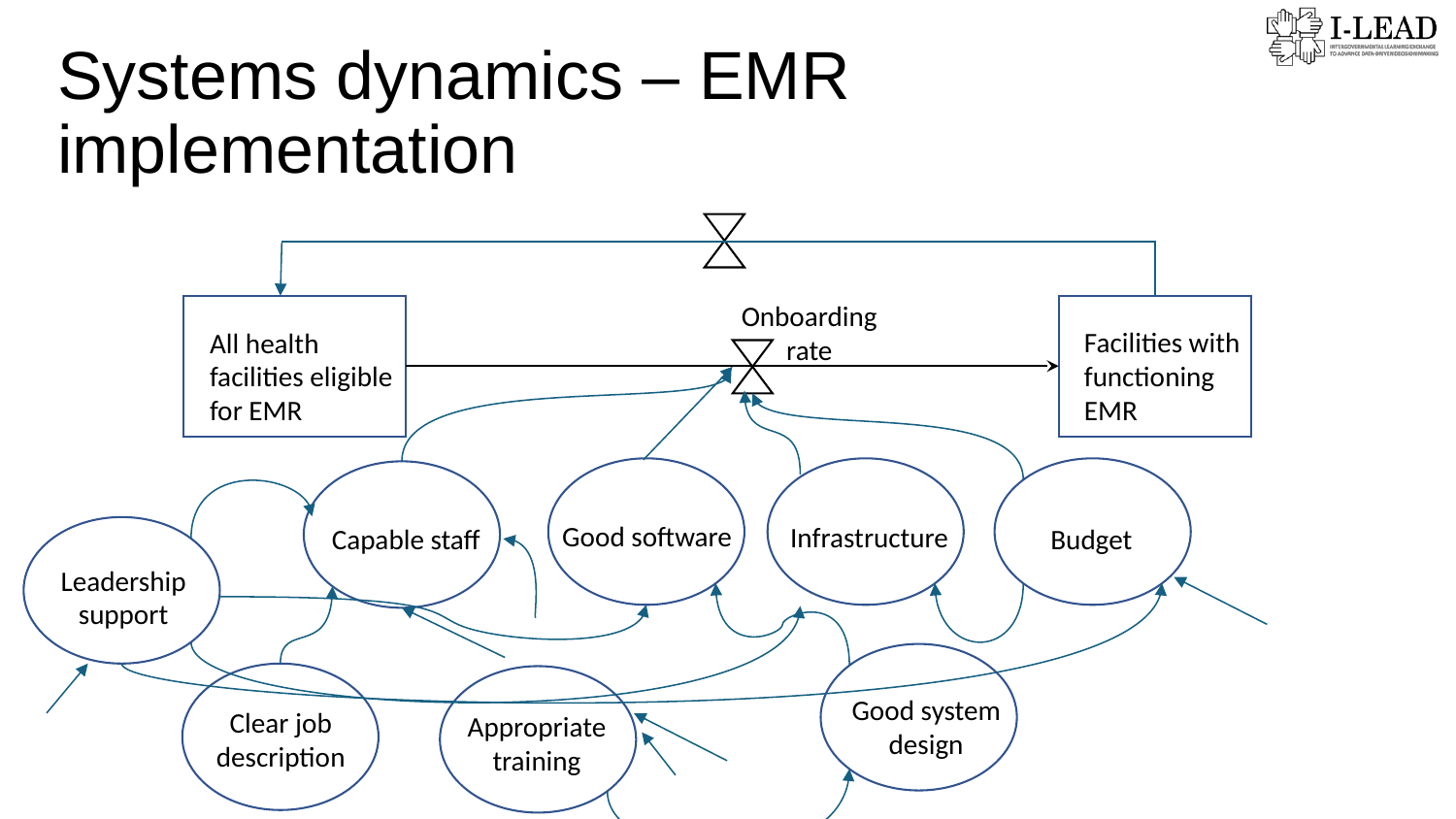

Systems dynamics – EMR implementation

Onboarding rate

Facilities with functioning EMR
All health facilities eligible for EMR

Good software
Infrastructure
Budget
Capable staff

Leadership support

Good system design
Clear job description
Appropriate training